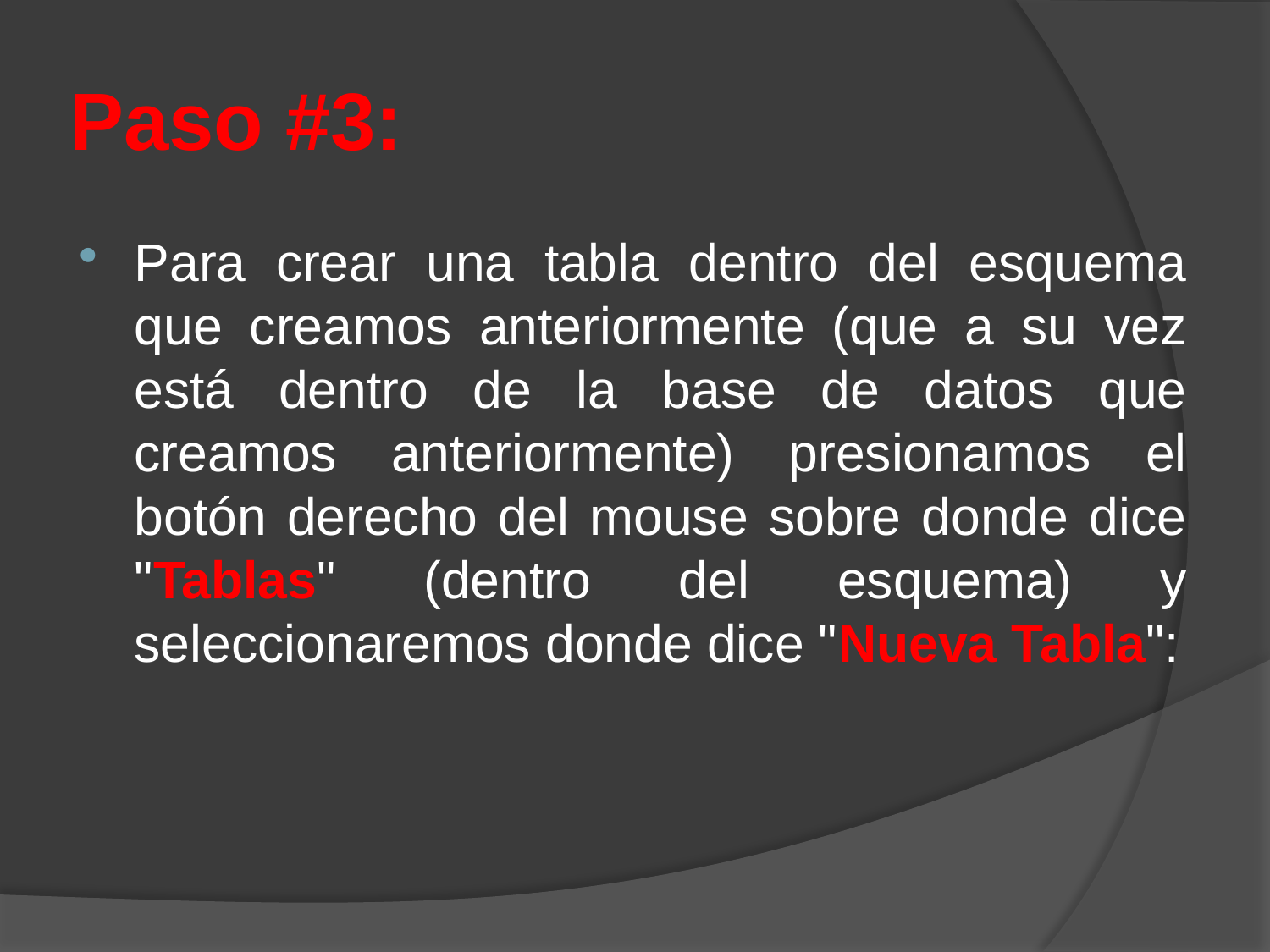

# Paso #3:
Para crear una tabla dentro del esquema que creamos anteriormente (que a su vez está dentro de la base de datos que creamos anteriormente) presionamos el botón derecho del mouse sobre donde dice "Tablas" (dentro del esquema) y seleccionaremos donde dice "Nueva Tabla":